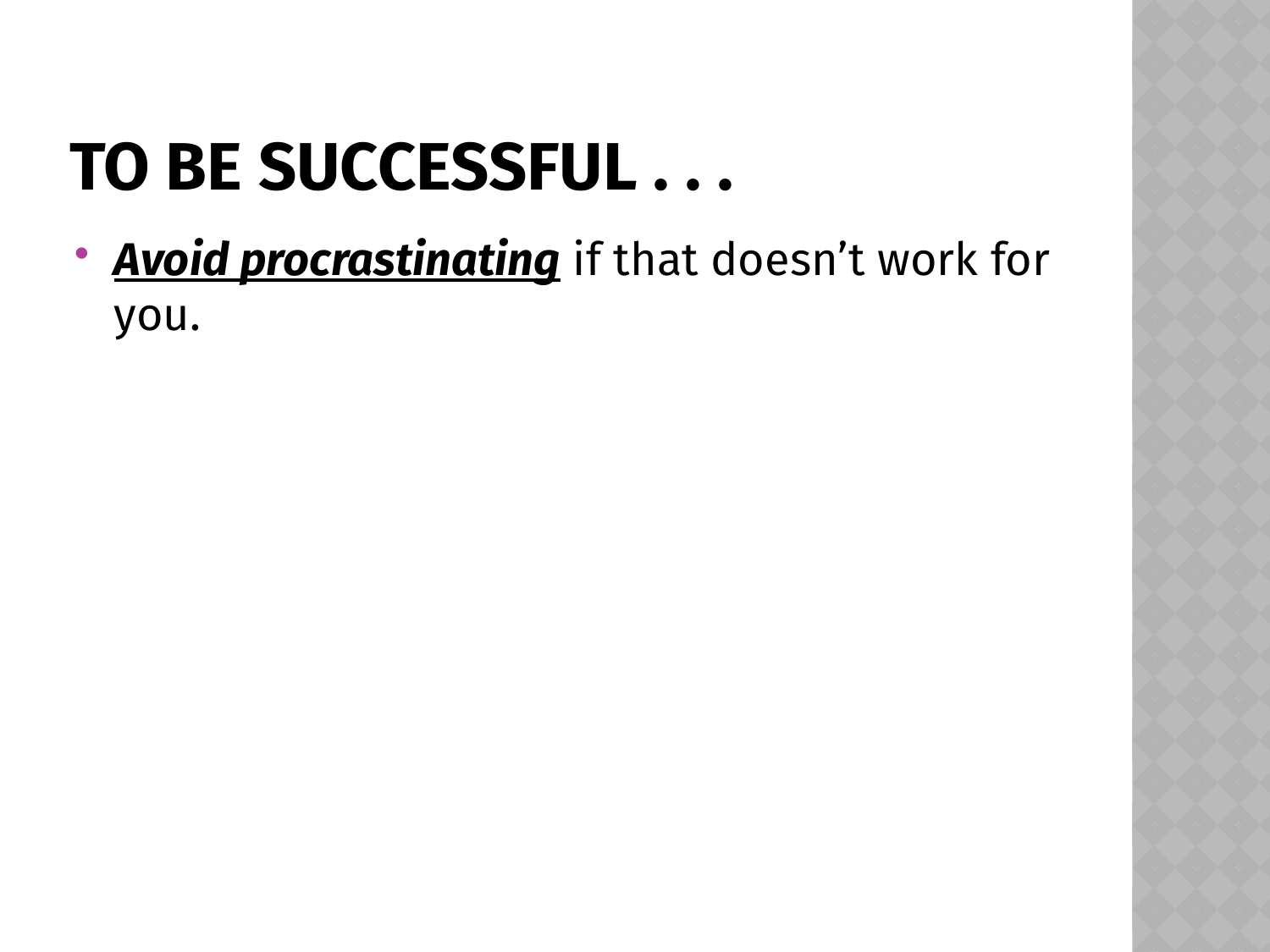

# To Be Successful . . .
Avoid procrastinating if that doesn’t work for you.